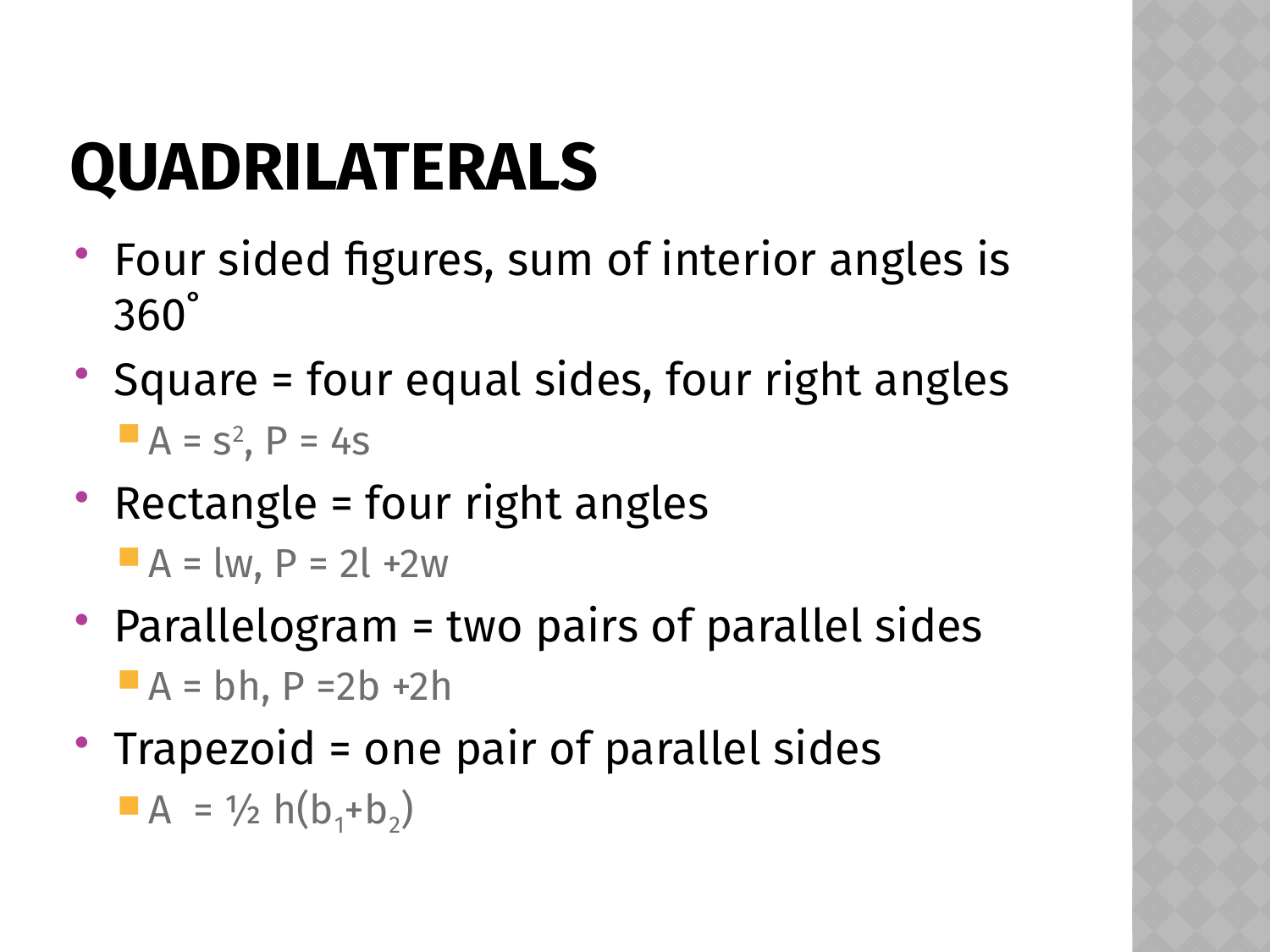

# quadrilaterals
Four sided figures, sum of interior angles is 360˚
Square = four equal sides, four right angles
A = s2, P = 4s
Rectangle = four right angles
A = lw, P = 2l +2w
Parallelogram = two pairs of parallel sides
A = bh, P =2b +2h
Trapezoid = one pair of parallel sides
A  = ½ h(b1+b2)